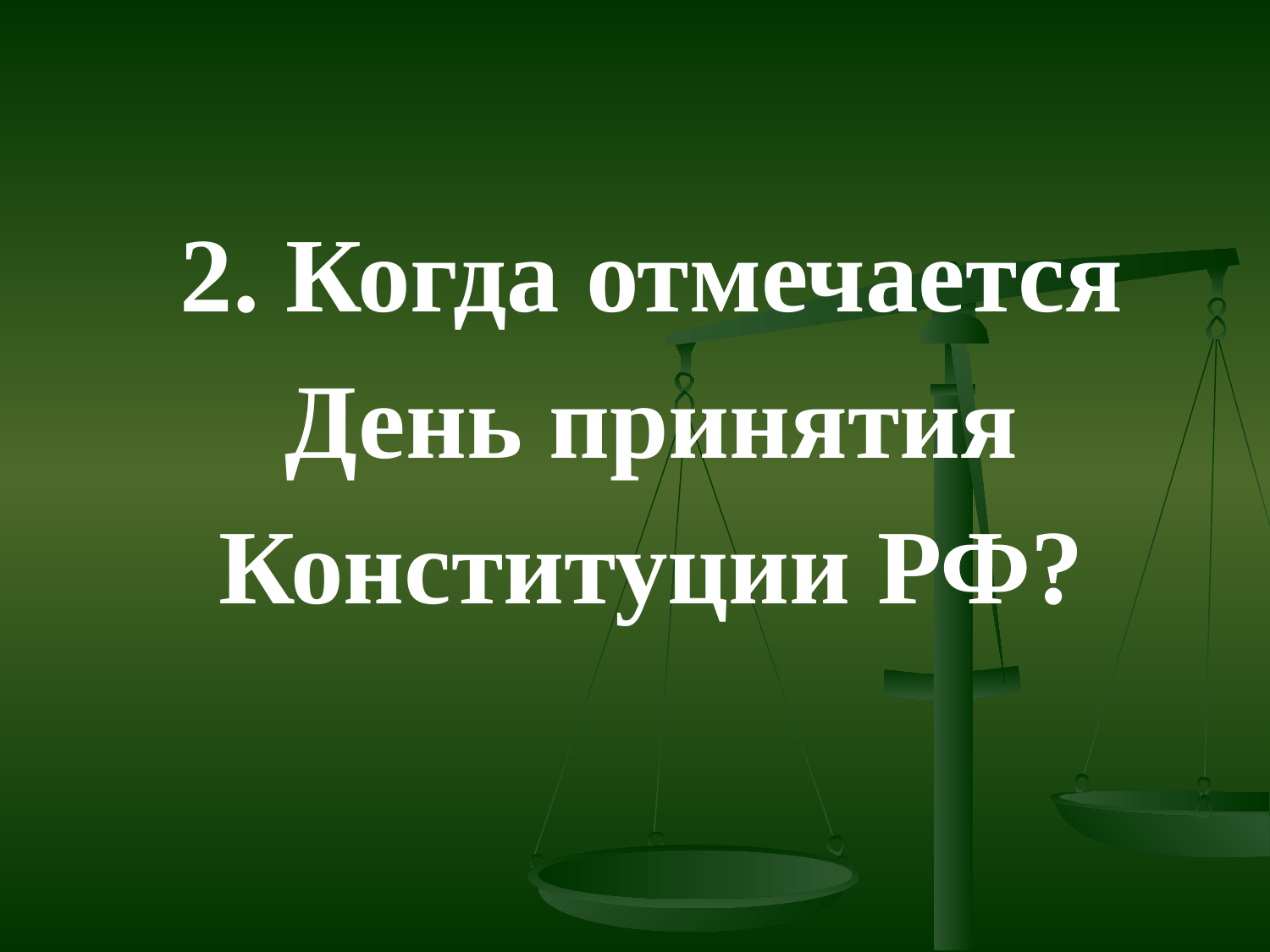

2. Когда отмечается День принятия Конституции РФ?